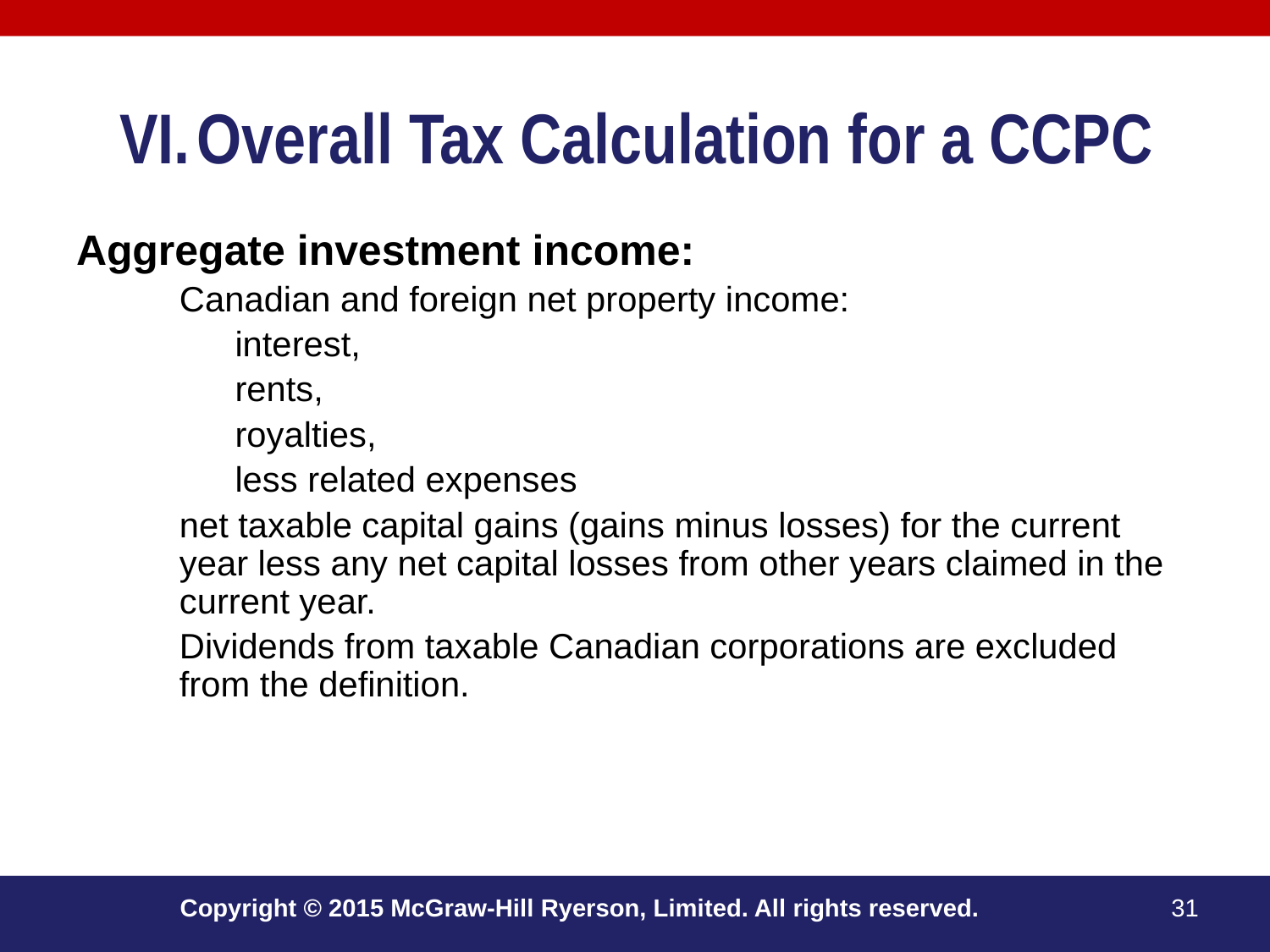

# Overall Tax Calculation for a CCPC
Aggregate investment income:
Canadian and foreign net property income:
interest,
rents,
royalties,
less related expenses
net taxable capital gains (gains minus losses) for the current year less any net capital losses from other years claimed in the current year.
Dividends from taxable Canadian corporations are excluded from the definition.
Copyright © 2015 McGraw-Hill Ryerson, Limited. All rights reserved.
31